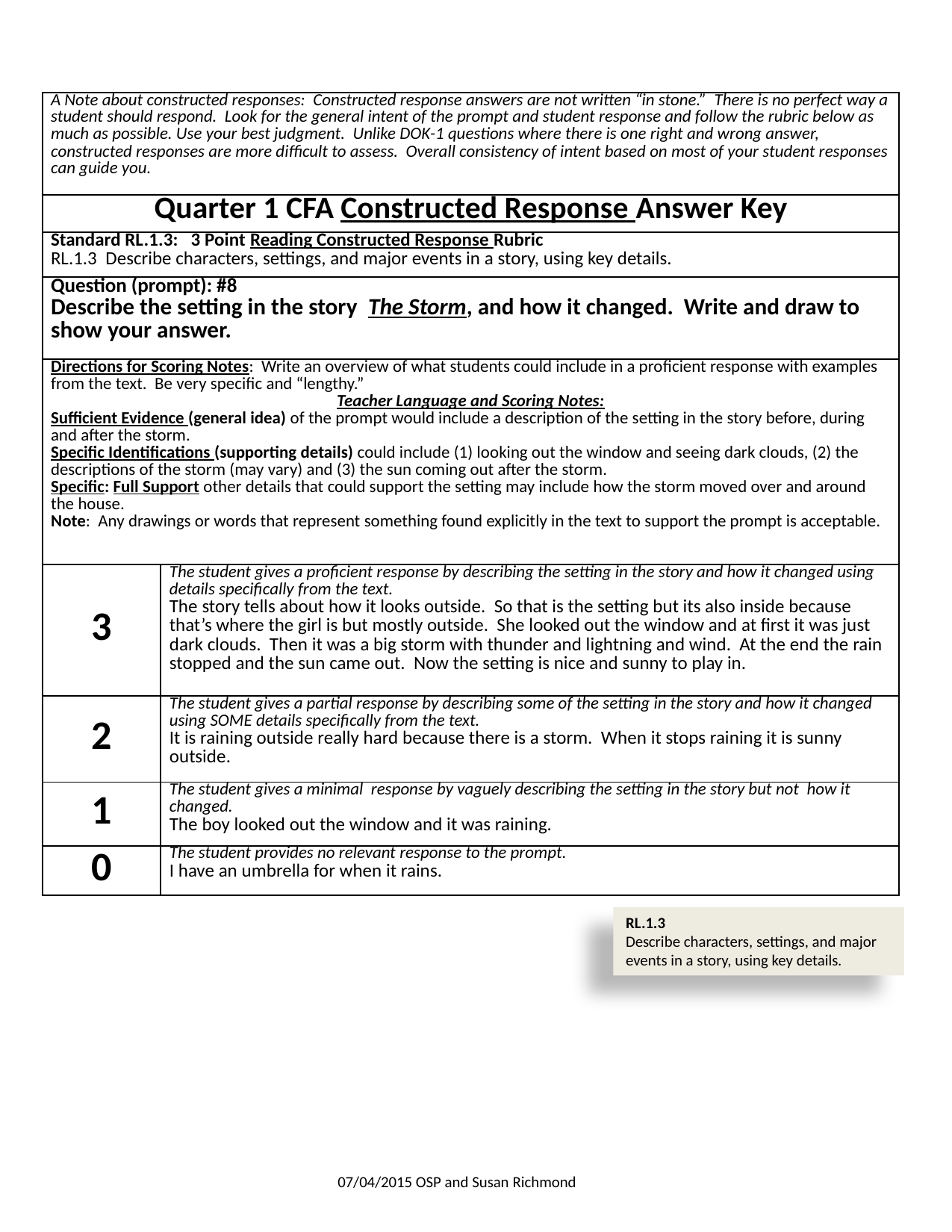

| A Note about constructed responses: Constructed response answers are not written “in stone.” There is no perfect way a student should respond. Look for the general intent of the prompt and student response and follow the rubric below as much as possible. Use your best judgment. Unlike DOK-1 questions where there is one right and wrong answer, constructed responses are more difficult to assess. Overall consistency of intent based on most of your student responses can guide you. |  |
| --- | --- |
| Quarter 1 CFA Constructed Response Answer Key |  |
| Standard RL.1.3: 3 Point Reading Constructed Response Rubric RL.1.3 Describe characters, settings, and major events in a story, using key details. |  |
| Question (prompt): #8 Describe the setting in the story The Storm, and how it changed. Write and draw to show your answer. |  |
| Directions for Scoring Notes: Write an overview of what students could include in a proficient response with examples from the text. Be very specific and “lengthy.” Teacher Language and Scoring Notes: Sufficient Evidence (general idea) of the prompt would include a description of the setting in the story before, during and after the storm. Specific Identifications (supporting details) could include (1) looking out the window and seeing dark clouds, (2) the descriptions of the storm (may vary) and (3) the sun coming out after the storm. Specific: Full Support other details that could support the setting may include how the storm moved over and around the house. Note: Any drawings or words that represent something found explicitly in the text to support the prompt is acceptable. |  |
| 3 | The student gives a proficient response by describing the setting in the story and how it changed using details specifically from the text. The story tells about how it looks outside. So that is the setting but its also inside because that’s where the girl is but mostly outside. She looked out the window and at first it was just dark clouds. Then it was a big storm with thunder and lightning and wind. At the end the rain stopped and the sun came out. Now the setting is nice and sunny to play in. |
| 2 | The student gives a partial response by describing some of the setting in the story and how it changed using SOME details specifically from the text. It is raining outside really hard because there is a storm. When it stops raining it is sunny outside. |
| 1 | The student gives a minimal response by vaguely describing the setting in the story but not how it changed. The boy looked out the window and it was raining. |
| 0 | The student provides no relevant response to the prompt. I have an umbrella for when it rains. |

RL.1.3
Describe characters, settings, and major events in a story, using key details.